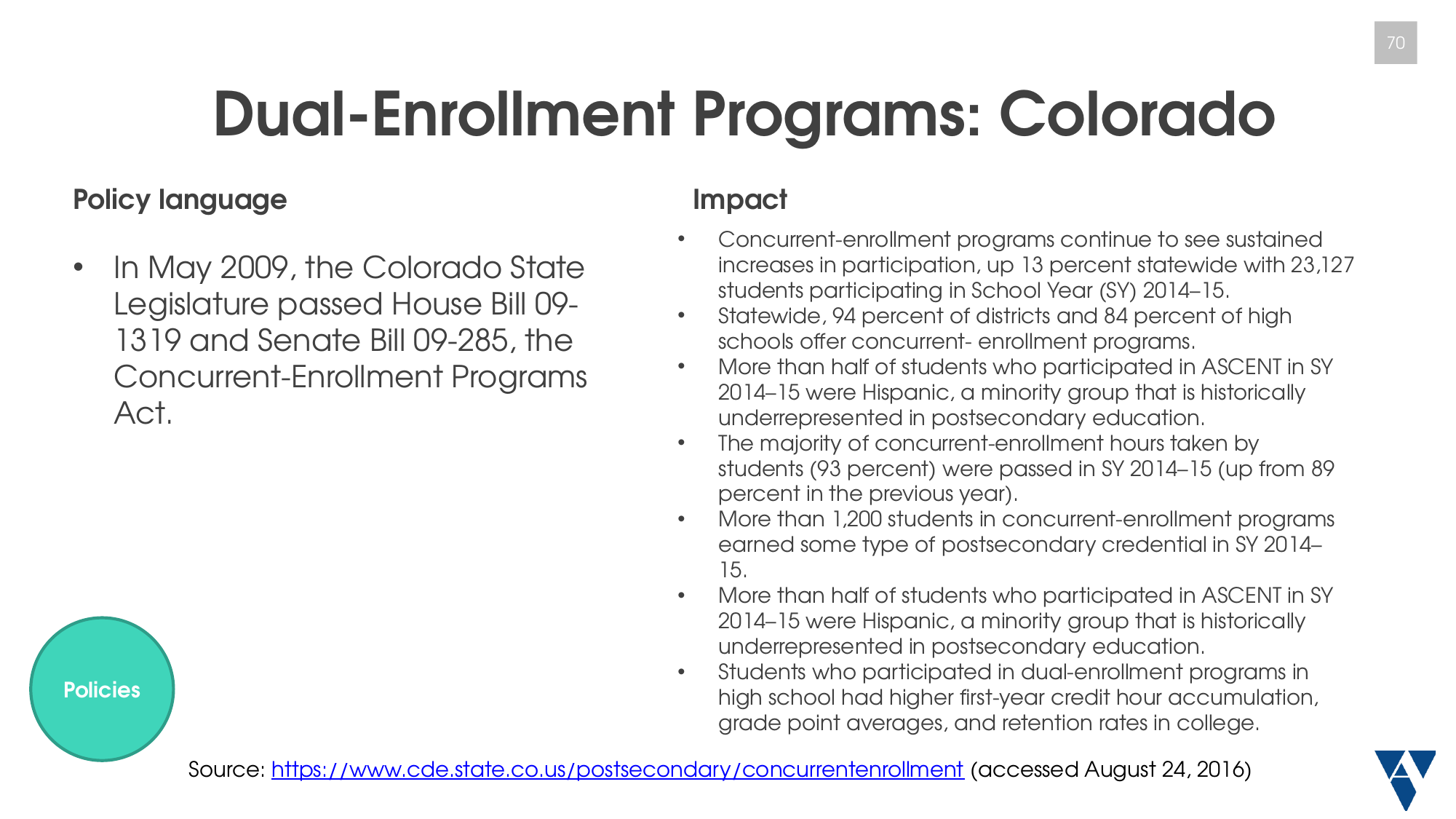

# Dual-Enrollment Programs: Colorado
Policy language
Impact
Concurrent-enrollment programs continue to see sustained increases in participation, up 13 percent statewide with 23,127 students participating in School Year (SY) 2014–15.
Statewide, 94 percent of districts and 84 percent of high schools offer concurrent- enrollment programs.
More than half of students who participated in ASCENT in SY 2014–15 were Hispanic, a minority group that is historically underrepresented in postsecondary education.
The majority of concurrent-enrollment hours taken by students (93 percent) were passed in SY 2014–15 (up from 89 percent in the previous year).
More than 1,200 students in concurrent-enrollment programs earned some type of postsecondary credential in SY 2014–15.
More than half of students who participated in ASCENT in SY 2014–15 were Hispanic, a minority group that is historically underrepresented in postsecondary education.
Students who participated in dual-enrollment programs in high school had higher first-year credit hour accumulation, grade point averages, and retention rates in college.

In May 2009, the Colorado State Legislature passed House Bill 09-1319 and Senate Bill 09-285, the Concurrent-Enrollment Programs Act.
Policies
Source: https://www.cde.state.co.us/postsecondary/concurrentenrollment (accessed August 24, 2016)